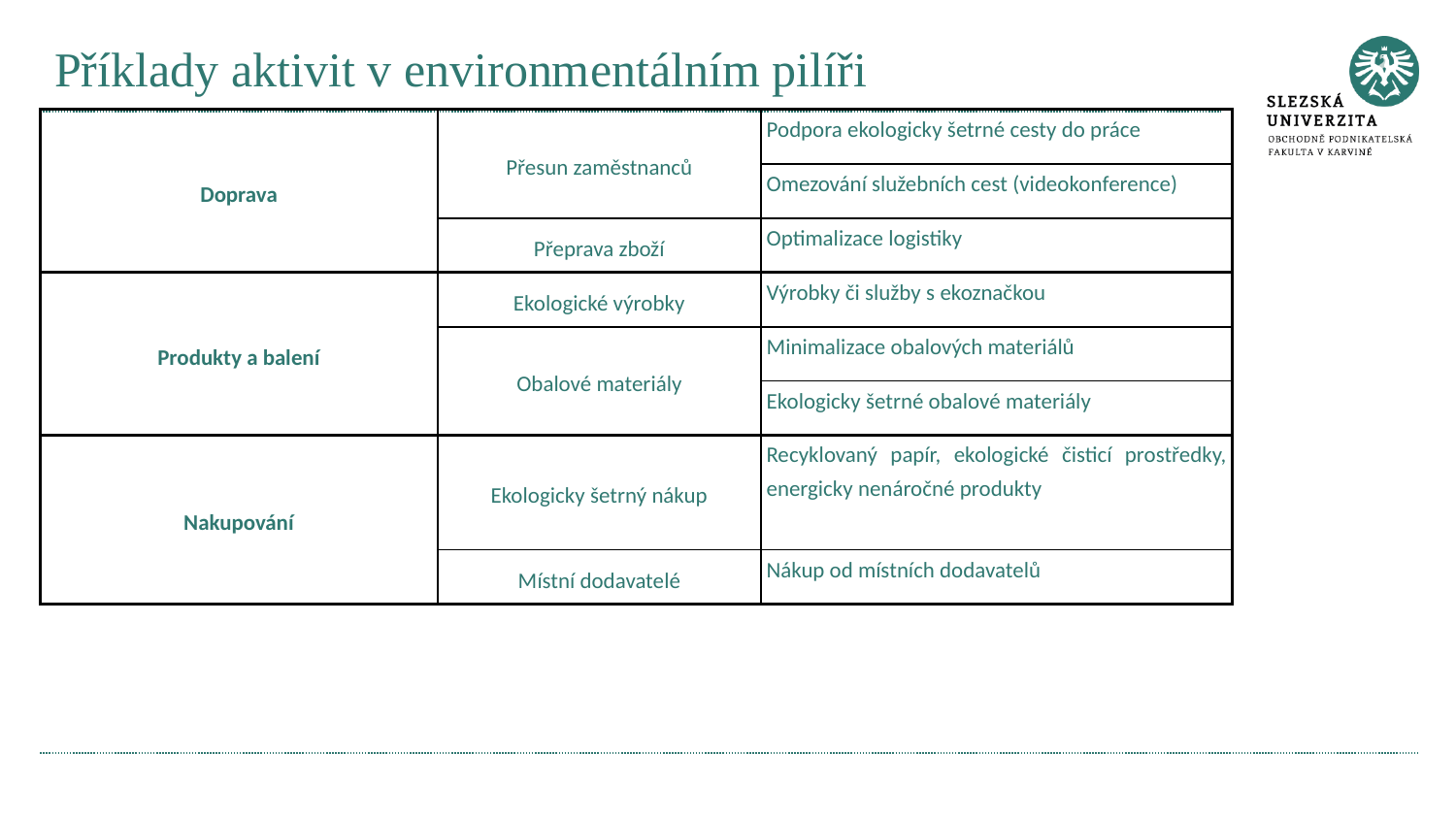

# Příklady aktivit v environmentálním pilíři
| Doprava | Přesun zaměstnanců | Podpora ekologicky šetrné cesty do práce |
| --- | --- | --- |
|  |  | Omezování služebních cest (videokonference) |
|  | Přeprava zboží | Optimalizace logistiky |
| Produkty a balení | Ekologické výrobky | Výrobky či služby s ekoznačkou |
|  | Obalové materiály | Minimalizace obalových materiálů |
|  |  | Ekologicky šetrné obalové materiály |
| Nakupování | Ekologicky šetrný nákup | Recyklovaný papír, ekologické čisticí prostředky, energicky nenáročné produkty |
|  | Místní dodavatelé | Nákup od místních dodavatelů |